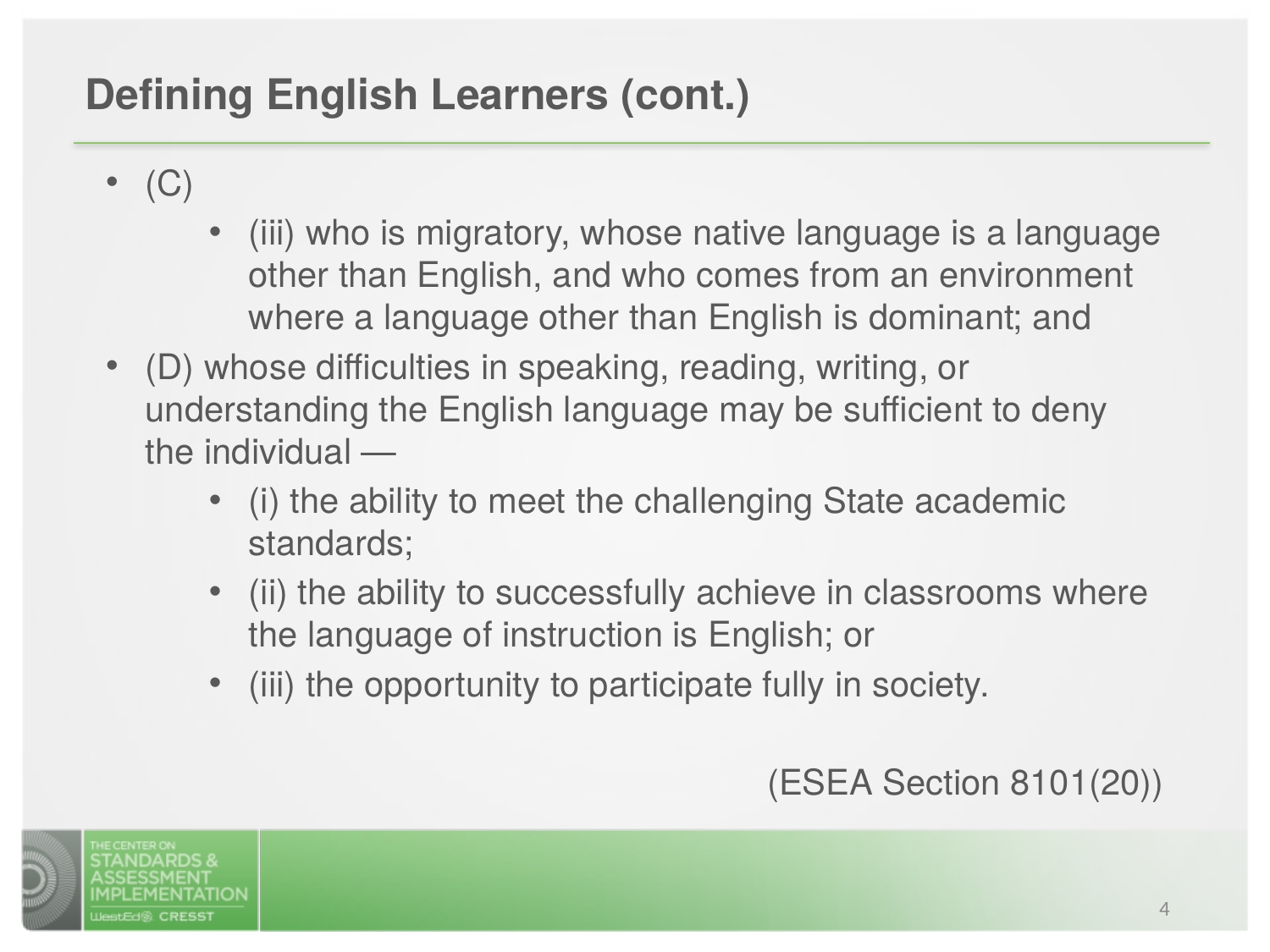

Defining English Learners (cont.)
(C)
(iii) who is migratory, whose native language is a language other than English, and who comes from an environment where a language other than English is dominant; and
(D) whose difficulties in speaking, reading, writing, or understanding the English language may be sufficient to deny the individual —
(i) the ability to meet the challenging State academic standards;
(ii) the ability to successfully achieve in classrooms where the language of instruction is English; or
(iii) the opportunity to participate fully in society.

(ESEA Section 8101(20))
4